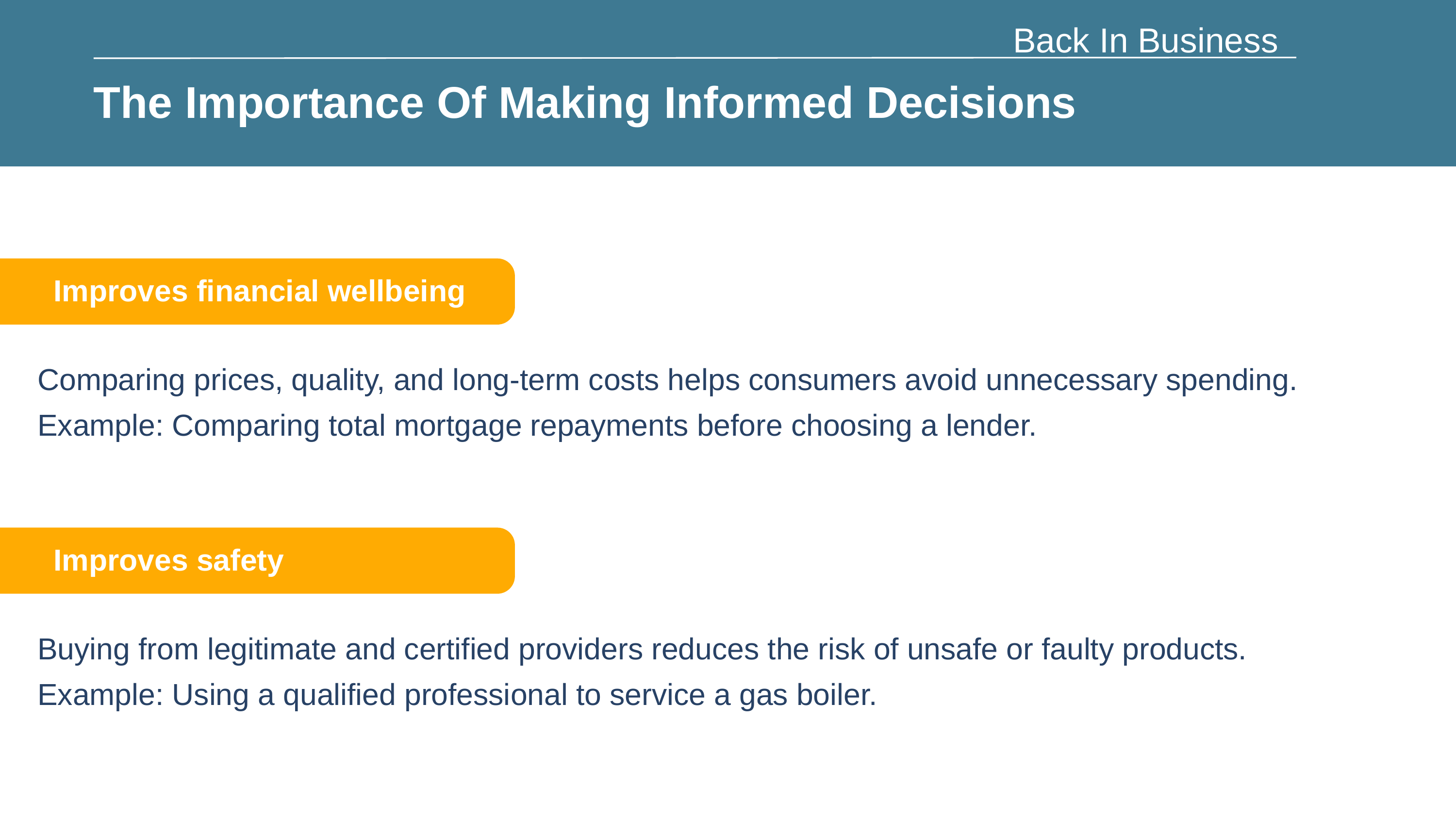

Back In Business

The Importance Of Making Informed Decisions

Improves financial wellbeing
Comparing prices, quality, and long-term costs helps consumers avoid unnecessary spending.
Example: Comparing total mortgage repayments before choosing a lender.

Improves safety
Buying from legitimate and certified providers reduces the risk of unsafe or faulty products.
Example: Using a qualified professional to service a gas boiler.